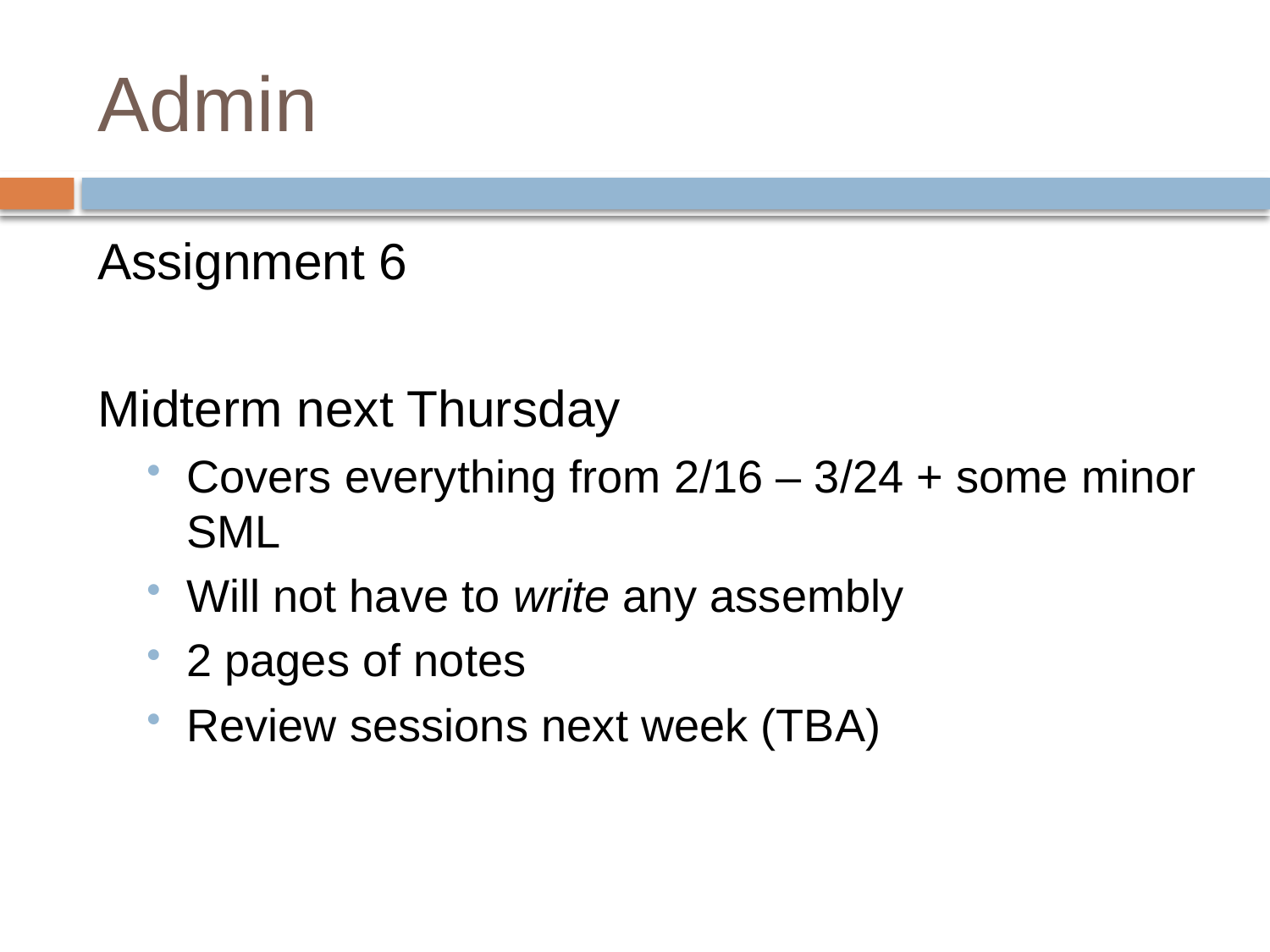

# Admin
Assignment 6

Midterm next Thursday
Covers everything from 2/16 – 3/24 + some minor SML
Will not have to write any assembly
2 pages of notes
Review sessions next week (TBA)